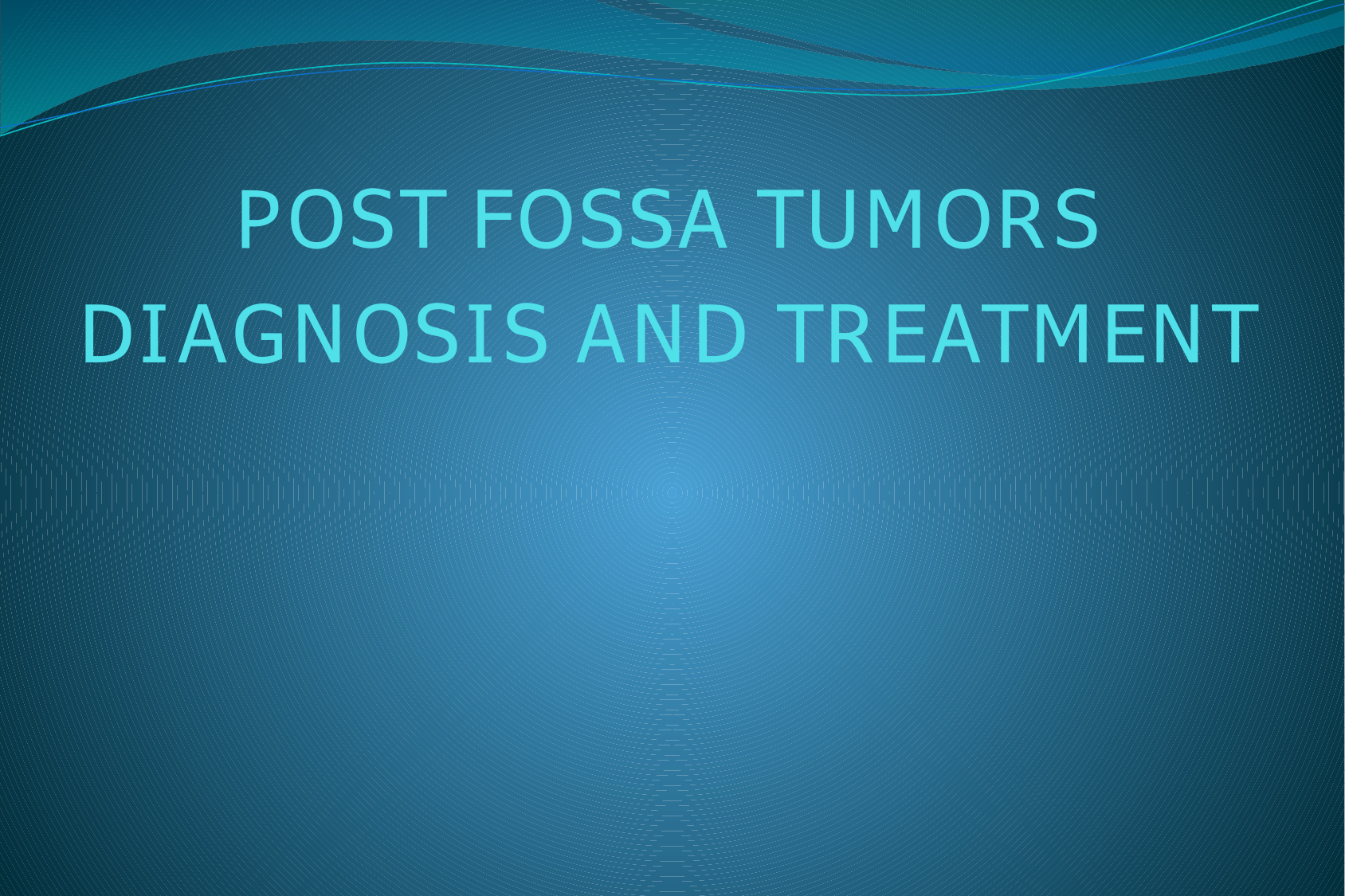

# POST FOSSA TUMORS DIAGNOSIS AND TREATMENT